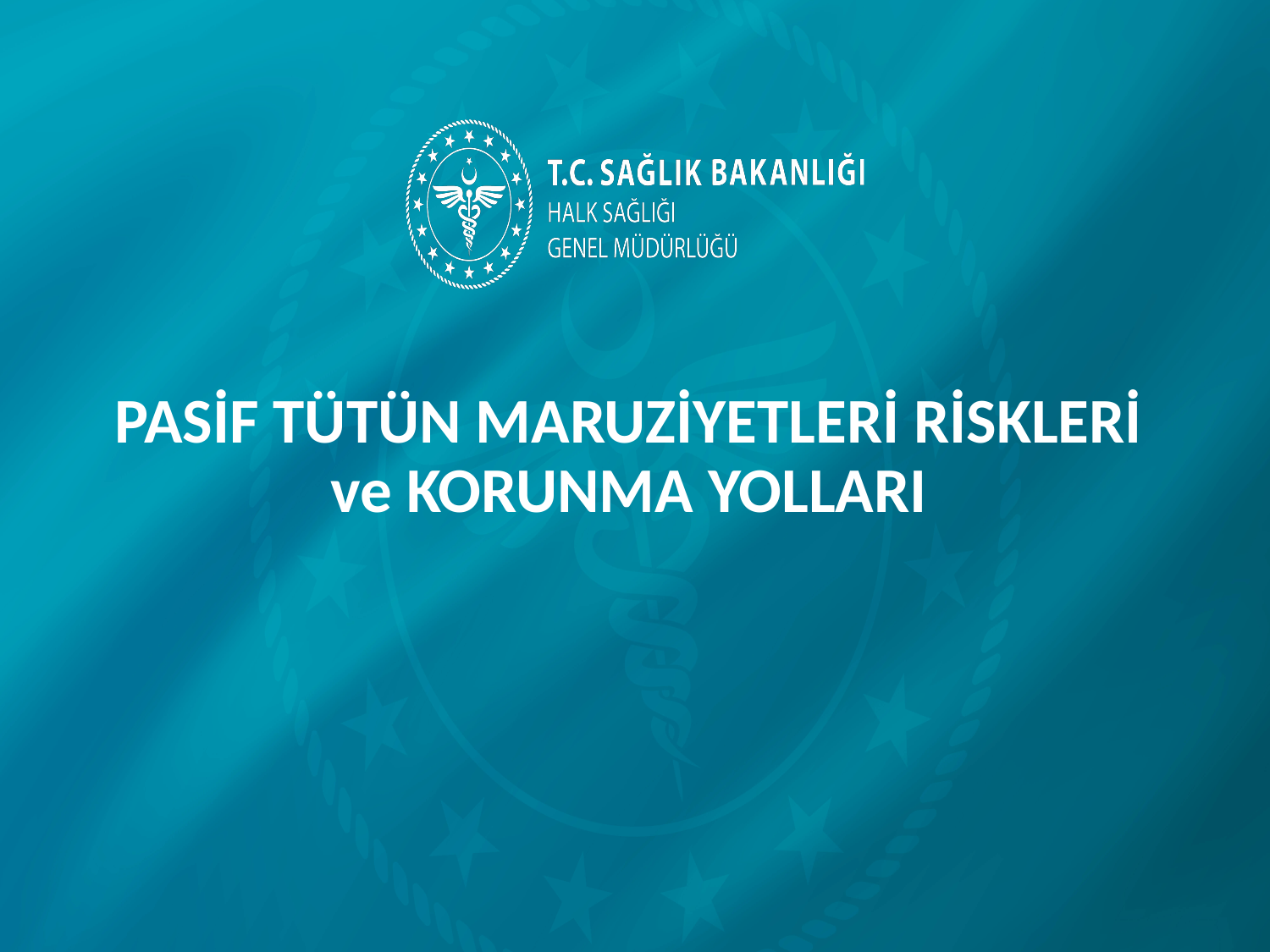

# PASİF TÜTÜN MARUZİYETLERİ RİSKLERİ ve KORUNMA YOLLARI